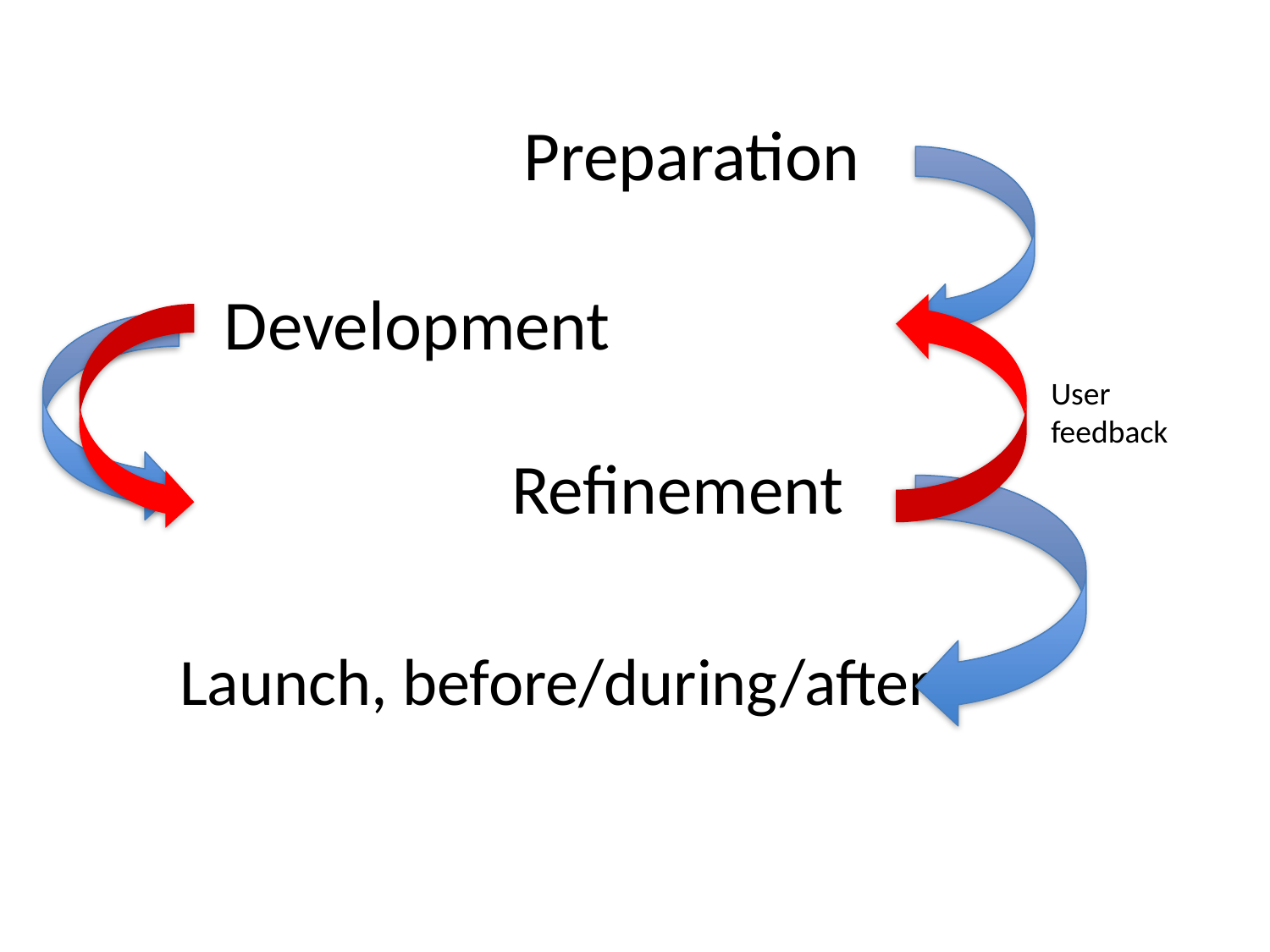

Preparation

Development

User feedback
Refinement

Launch, before/during/after